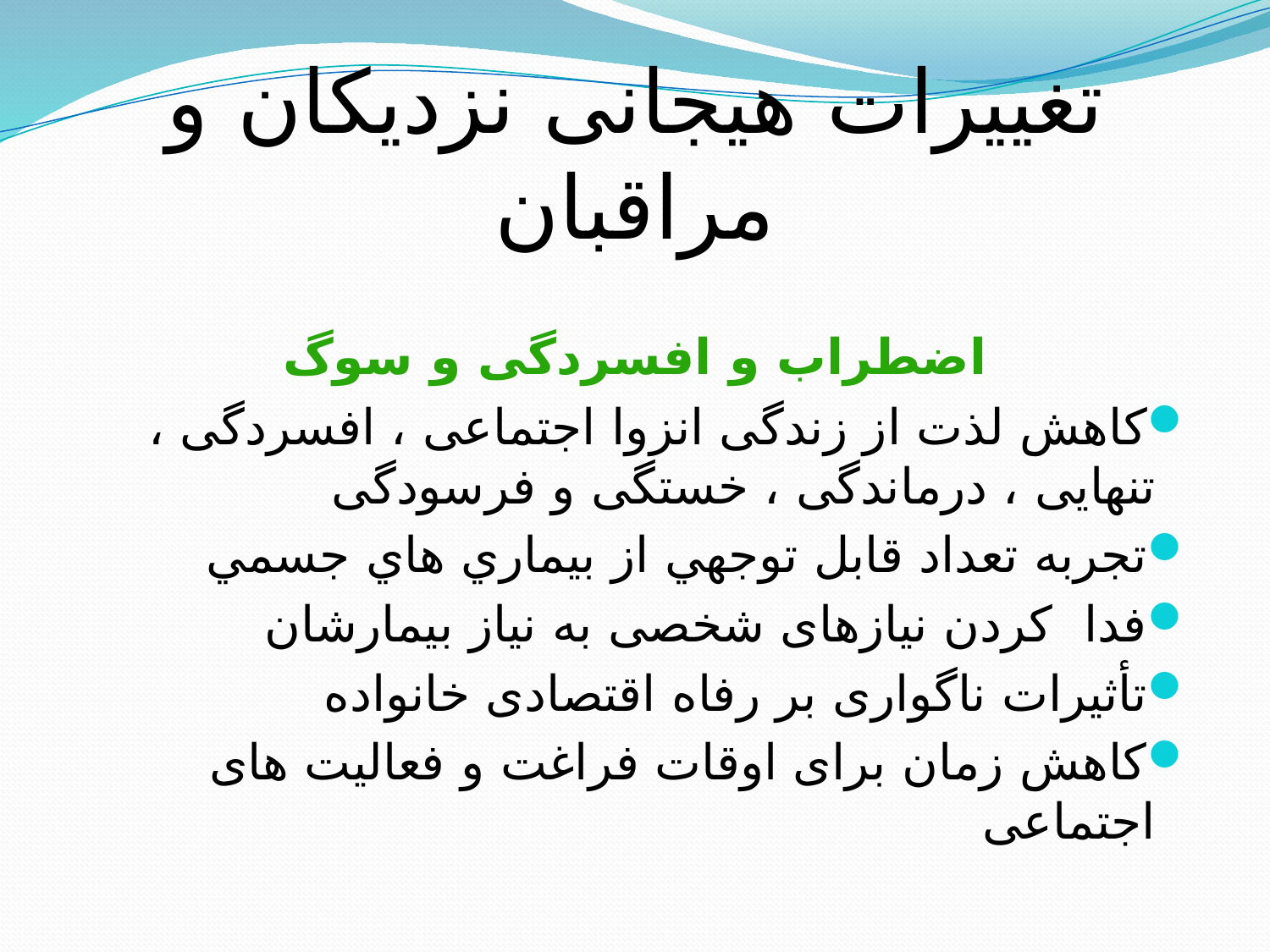

# تغییرات هیجانی نزدیکان و مراقبان
اضطراب و افسردگی و سوگ
کاهش لذت از زندگی انزوا اجتماعی ، افسردگی ، تنهایی ، درماندگی ، خستگی و فرسودگی
تجربه تعداد قابل توجهي از بيماري هاي جسمي
فدا  کردن نیازهای شخصی به نیاز بیمارشان
تأثیرات ناگواری بر رفاه اقتصادی خانواده
کاهش زمان برای اوقات فراغت و فعالیت های اجتماعی